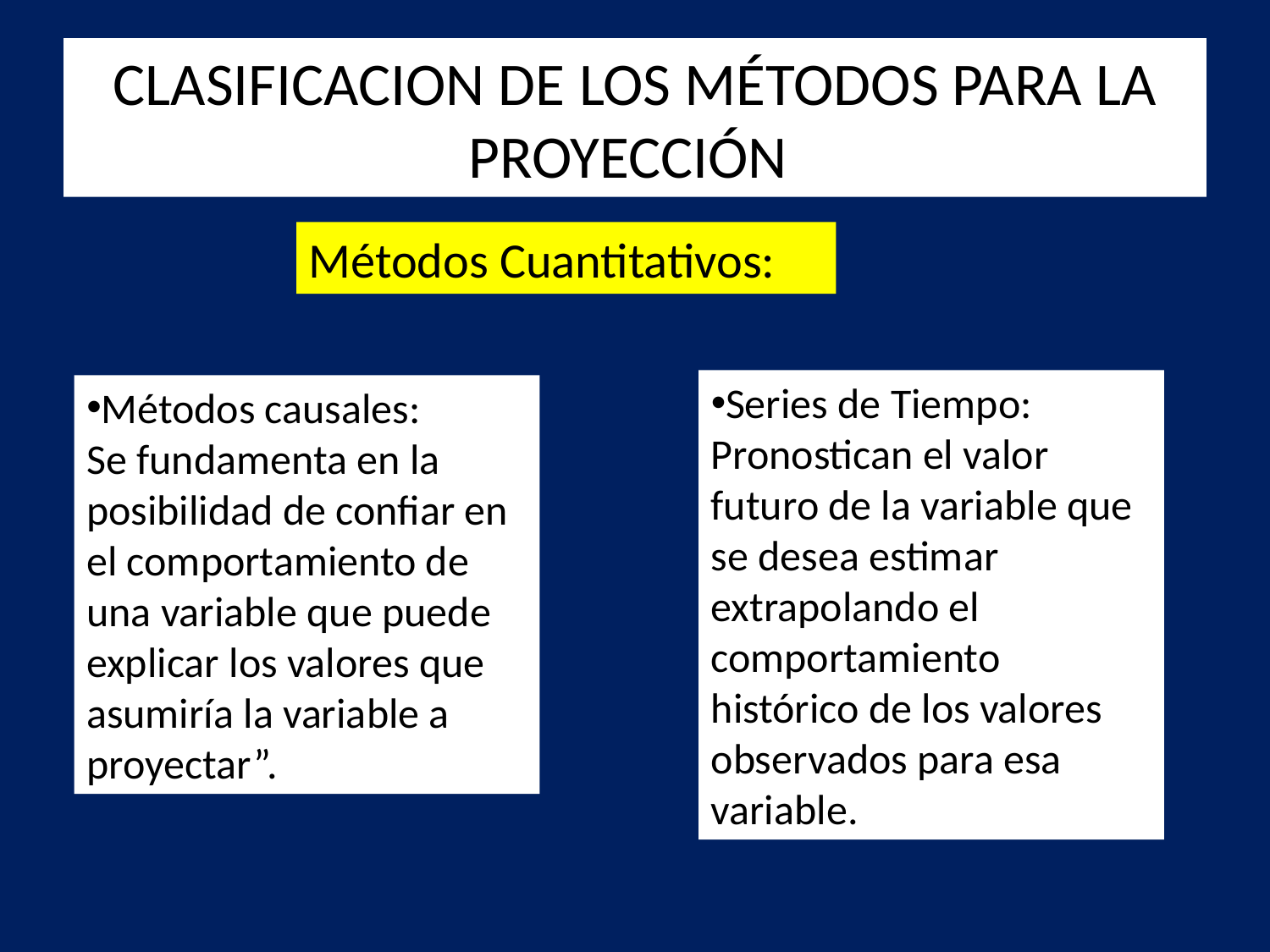

# CLASIFICACION DE LOS MÉTODOS PARA LA PROYECCIÓN
Métodos Cuantitativos:
Series de Tiempo:
Pronostican el valor futuro de la variable que se desea estimar extrapolando el comportamiento histórico de los valores observados para esa variable.
Métodos causales:
Se fundamenta en la posibilidad de confiar en el comportamiento de una variable que puede explicar los valores que asumiría la variable a proyectar”.